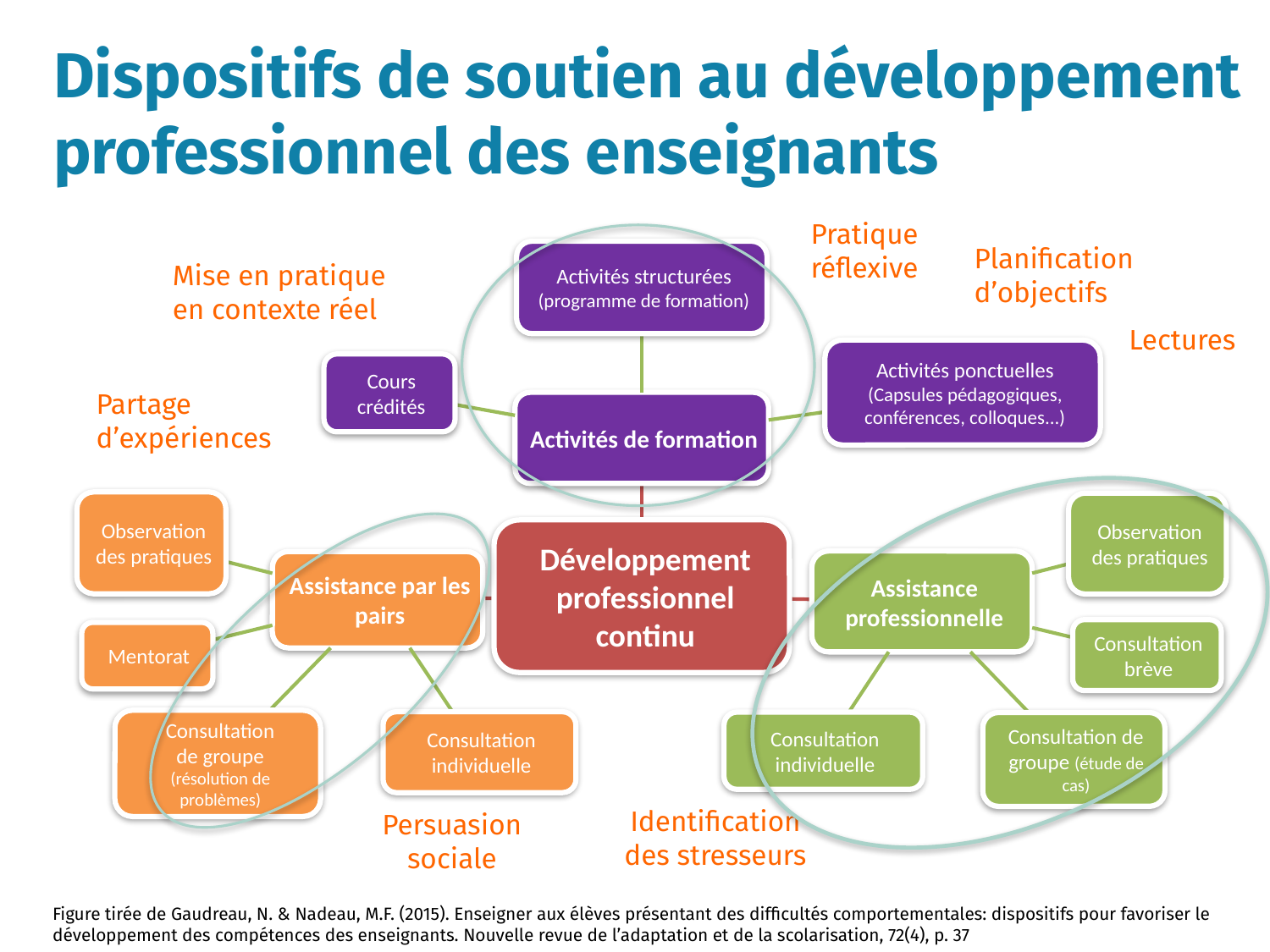

Dispositifs de soutien au développement professionnel des enseignants
Développement professionnel
continu
Assistance par les pairs
Mentorat
Observation des pratiques
Consultation
de groupe
(résolution de problèmes)
Consultation individuelle
Assistance professionnelle
Observation des pratiques
Consultation individuelle
Consultation brève
Consultation de groupe (étude de cas)
Activités de formation
Activités structurées (programme de formation)
Activités ponctuelles (Capsules pédagogiques, conférences, colloques...)
Cours crédités
Pratique réflexive

Planification d’objectifs
Mise en pratique en contexte réel
Lectures
Partage d’expériences

Identification des stresseurs
Persuasion sociale
Figure tirée de Gaudreau, N. & Nadeau, M.F. (2015). Enseigner aux élèves présentant des difficultés comportementales: dispositifs pour favoriser le développement des compétences des enseignants. Nouvelle revue de l’adaptation et de la scolarisation, 72(4), p. 37